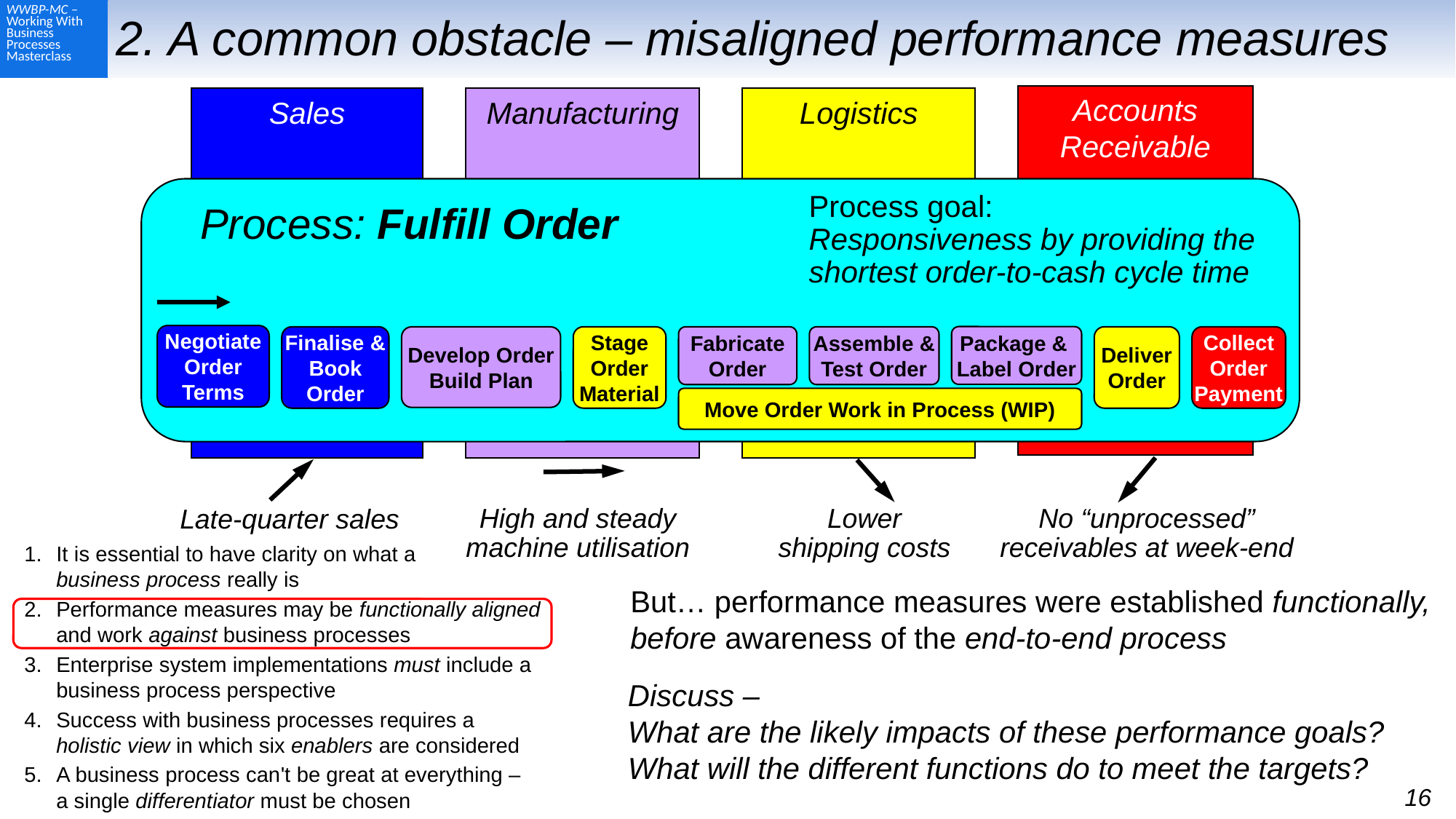

# 2. A common obstacle – misaligned performance measures
Accounts Receivable
Sales
Manufacturing
Logistics
   Process: Fulfill Order
Process goal:
Responsiveness by providing the shortest order-to-cash cycle time

Negotiate
Order
Terms
Finalise &
Book
Order
Package &
Label Order
Develop Order
Build Plan
Fabricate
Order
Assemble &
Test Order
Stage
Order
Material
Deliver
Order
Move Order Work in Process (WIP)
Collect
Order
Payment

High and steady machine utilisation
Lower
shipping costs
No “unprocessed” receivables at week-end
Late-quarter sales
It is essential to have clarity on what a
business process really is
Performance measures may be functionally aligned
and work against business processes
Enterprise system implementations must include a business process perspective
Success with business processes requires a
holistic view in which six enablers are considered
A business process can't be great at everything –
a single differentiator must be chosen
But… performance measures were established functionally, before awareness of the end-to-end process

Discuss –
What are the likely impacts of these performance goals?
What will the different functions do to meet the targets?